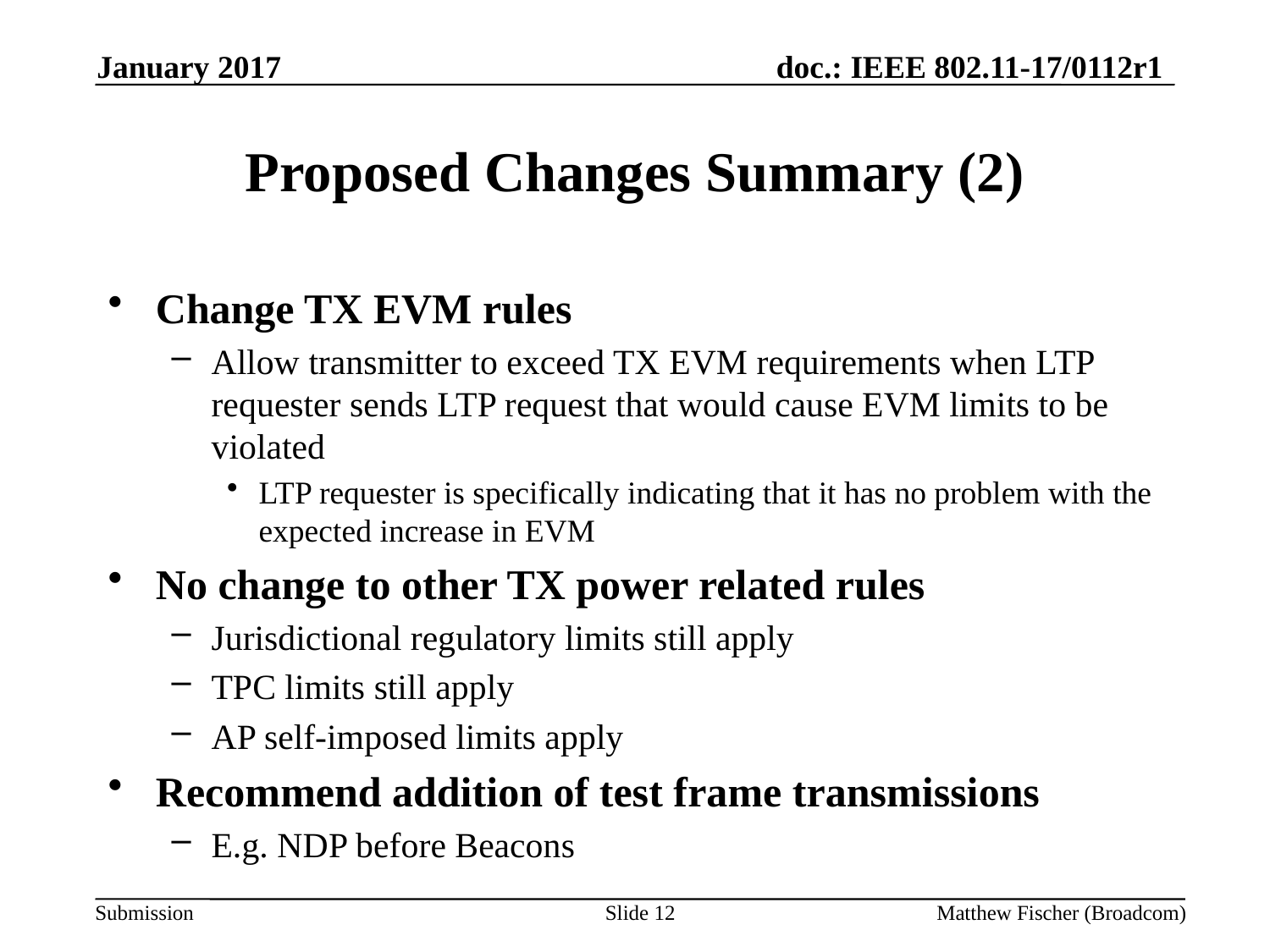

January 2017
# Proposed Changes Summary (2)
Change TX EVM rules
Allow transmitter to exceed TX EVM requirements when LTP requester sends LTP request that would cause EVM limits to be violated
LTP requester is specifically indicating that it has no problem with the expected increase in EVM
No change to other TX power related rules
Jurisdictional regulatory limits still apply
TPC limits still apply
AP self-imposed limits apply
Recommend addition of test frame transmissions
E.g. NDP before Beacons
Slide 12
Matthew Fischer (Broadcom)